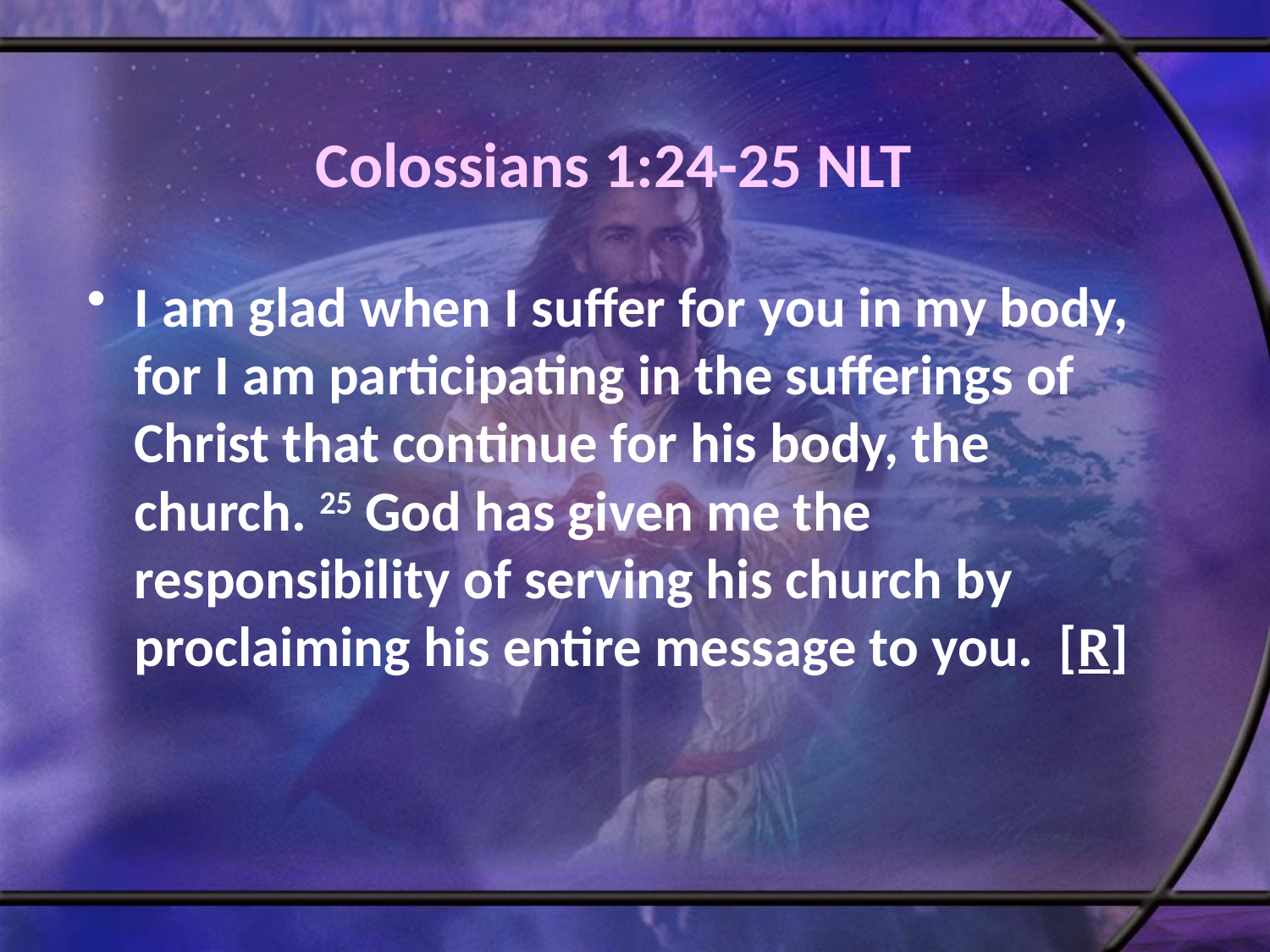

# Colossians 1:24-25 NLT
I am glad when I suffer for you in my body, for I am participating in the sufferings of Christ that continue for his body, the church. 25 God has given me the responsibility of serving his church by proclaiming his entire message to you.  [R]